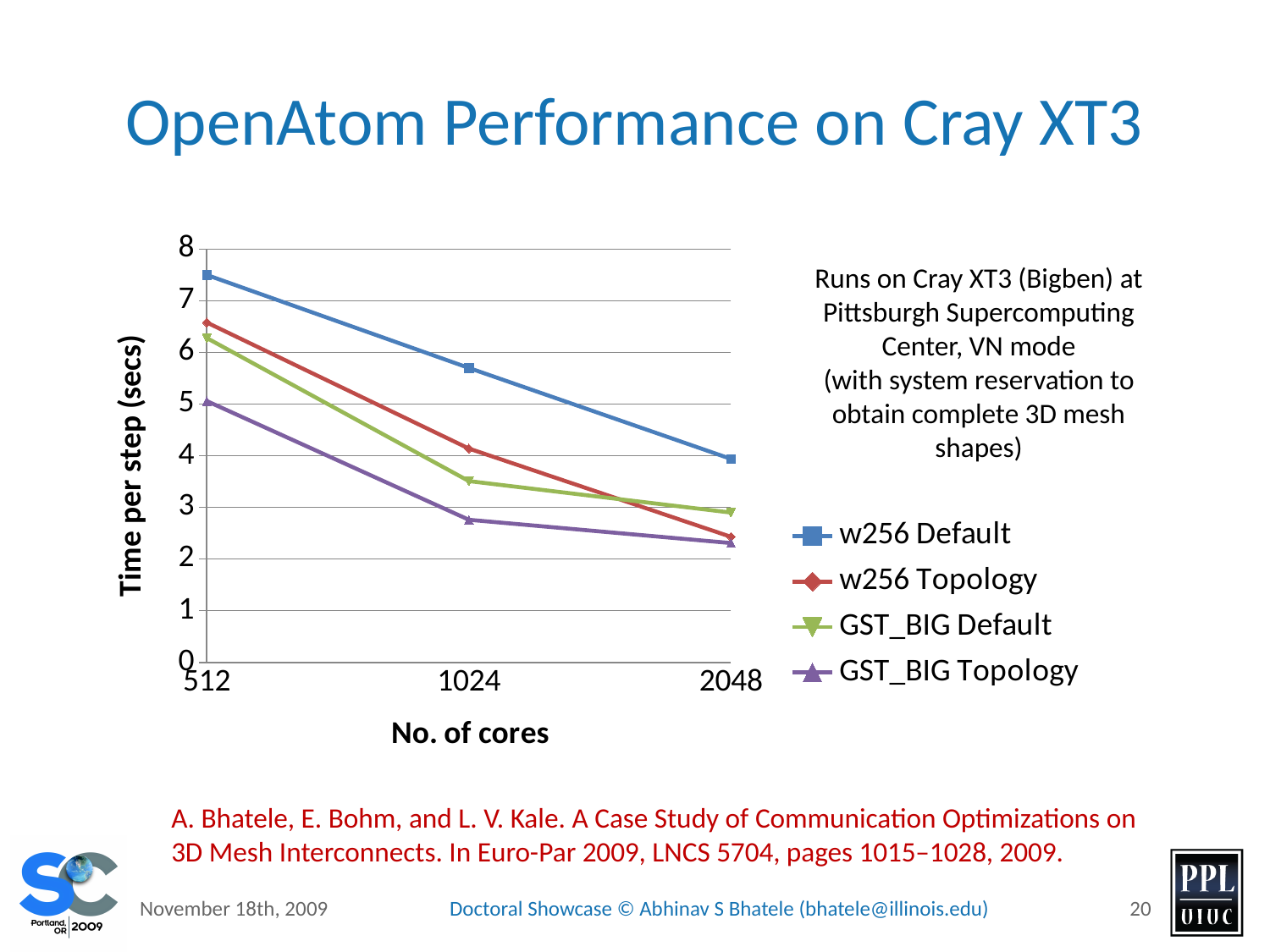

# OpenAtom Performance on Cray XT3

### Chart

| Category | w256 Default | w256 Topology | GST_BIG Default | GST_BIG Topology |
|---|---|---|---|---|
| 512 | 7.5 | 6.58 | 6.28 | 5.06 |
| 1024 | 5.7 | 4.14 | 3.51 | 2.7600000000000002 |
| 2048 | 3.94 | 2.4299999999999997 | 2.9 | 2.3099999999999987 |
Runs on Cray XT3 (Bigben) at Pittsburgh Supercomputing Center, VN mode
(with system reservation to obtain complete 3D mesh shapes)
A. Bhatele, E. Bohm, and L. V. Kale. A Case Study of Communication Optimizations on
3D Mesh Interconnects. In Euro-Par 2009, LNCS 5704, pages 1015–1028, 2009.
November 18th, 2009
Doctoral Showcase © Abhinav S Bhatele (bhatele@illinois.edu)
20